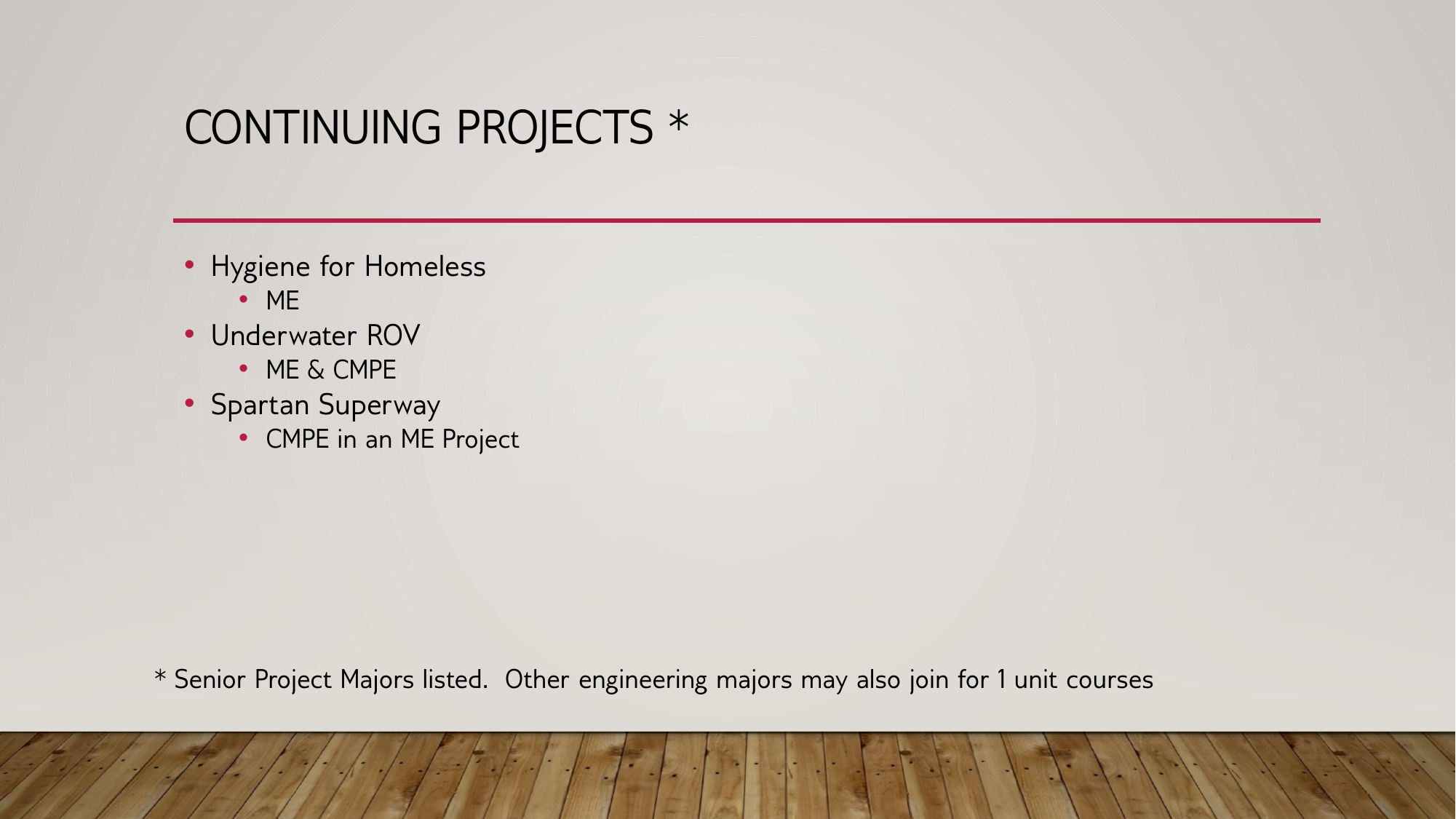

# Continuing Projects *
Hygiene for Homeless
ME
Underwater ROV
ME & CMPE
Spartan Superway
CMPE in an ME Project
* Senior Project Majors listed.  Other engineering majors may also join for 1 unit courses